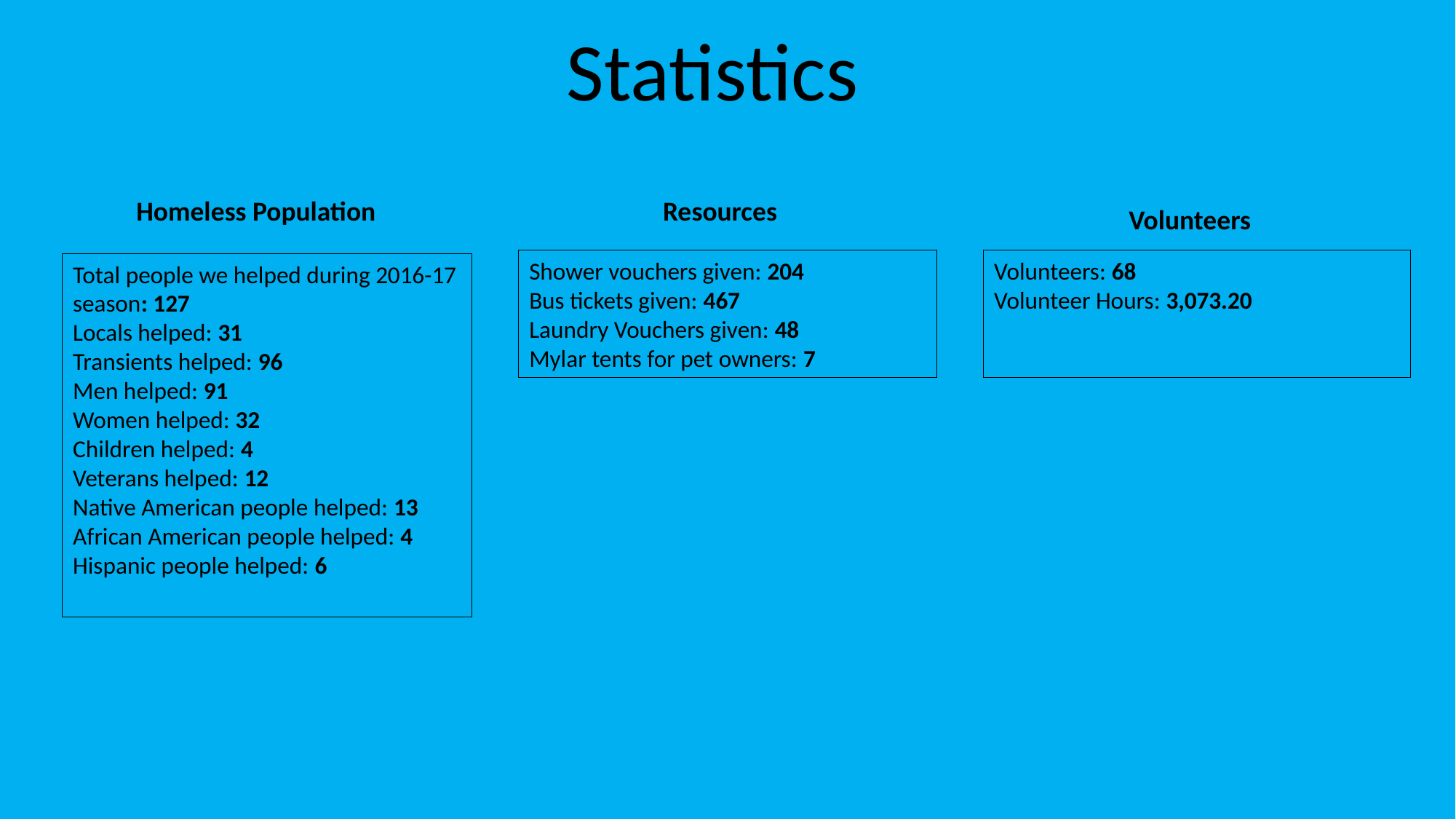

Statistics
Homeless Population
Resources
Volunteers
Shower vouchers given: 204
Bus tickets given: 467
Laundry Vouchers given: 48
Mylar tents for pet owners: 7
Volunteers: 68
Volunteer Hours: 3,073.20

Total people we helped during 2016-17 season: 127
Locals helped: 31
Transients helped: 96
Men helped: 91
Women helped: 32
Children helped: 4
Veterans helped: 12
Native American people helped: 13 African American people helped: 4
Hispanic people helped: 6